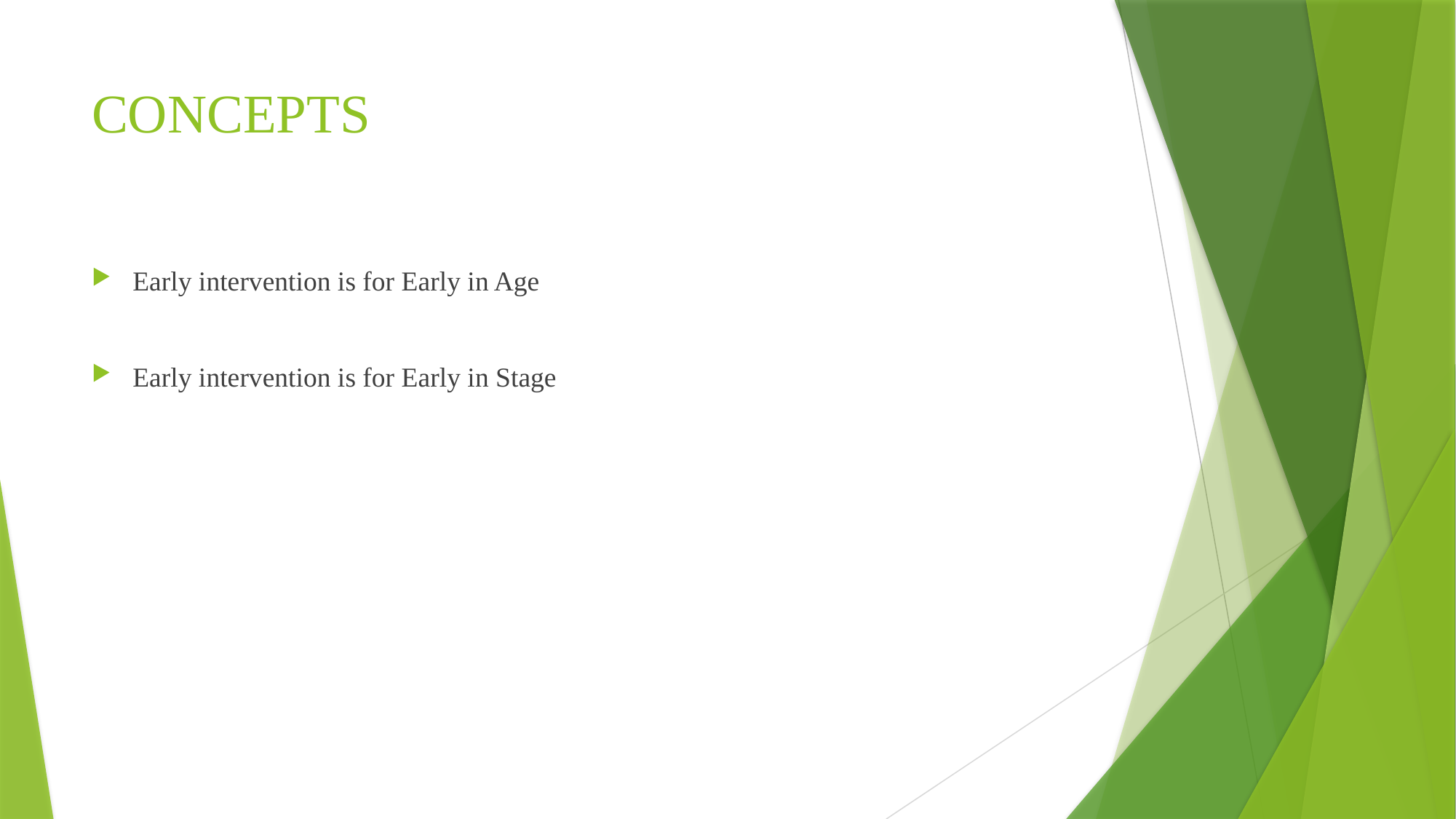

# CONCEPTS
Early intervention is for Early in Age

Early intervention is for Early in Stage